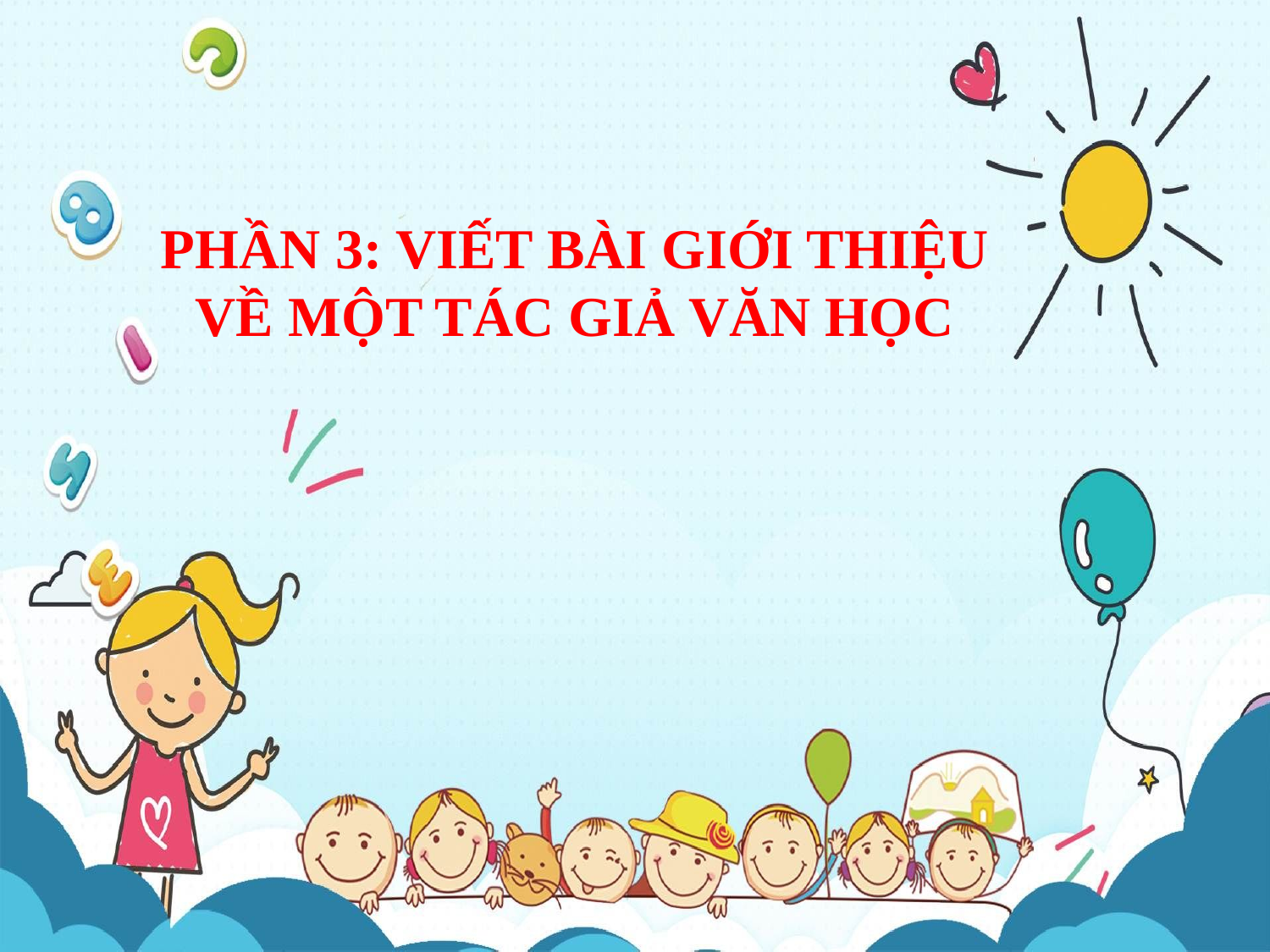

PHẦN 3: VIẾT BÀI GIỚI THIỆU VỀ MỘT TÁC GIẢ VĂN HỌC